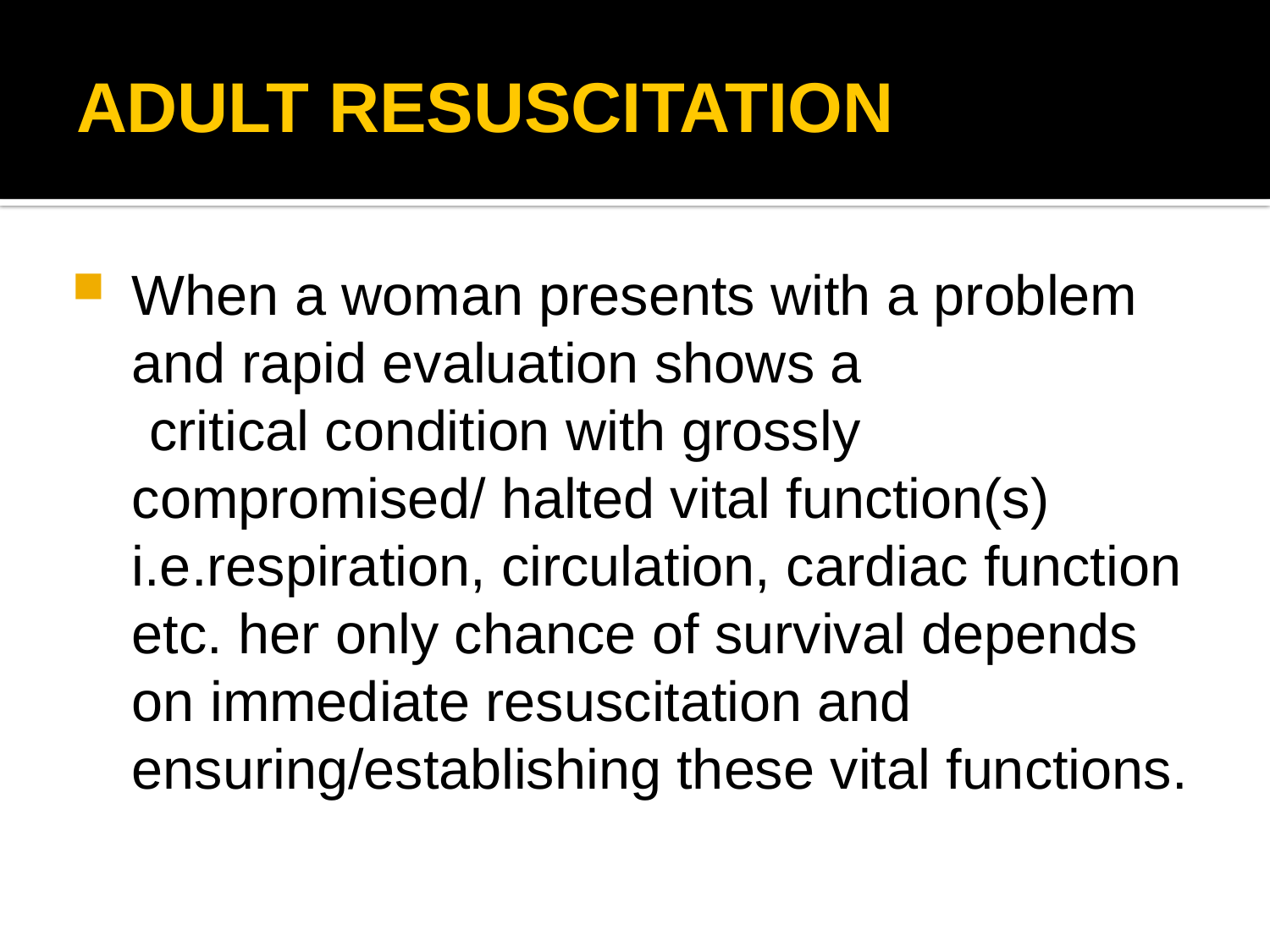

# ADULT RESUSCITATION
When a woman presents with a problem and rapid evaluation shows a
     critical condition with grossly compromised/ halted vital function(s) i.e.respiration, circulation, cardiac function etc. her only chance of survival depends  on immediate resuscitation and ensuring/establishing these vital functions.